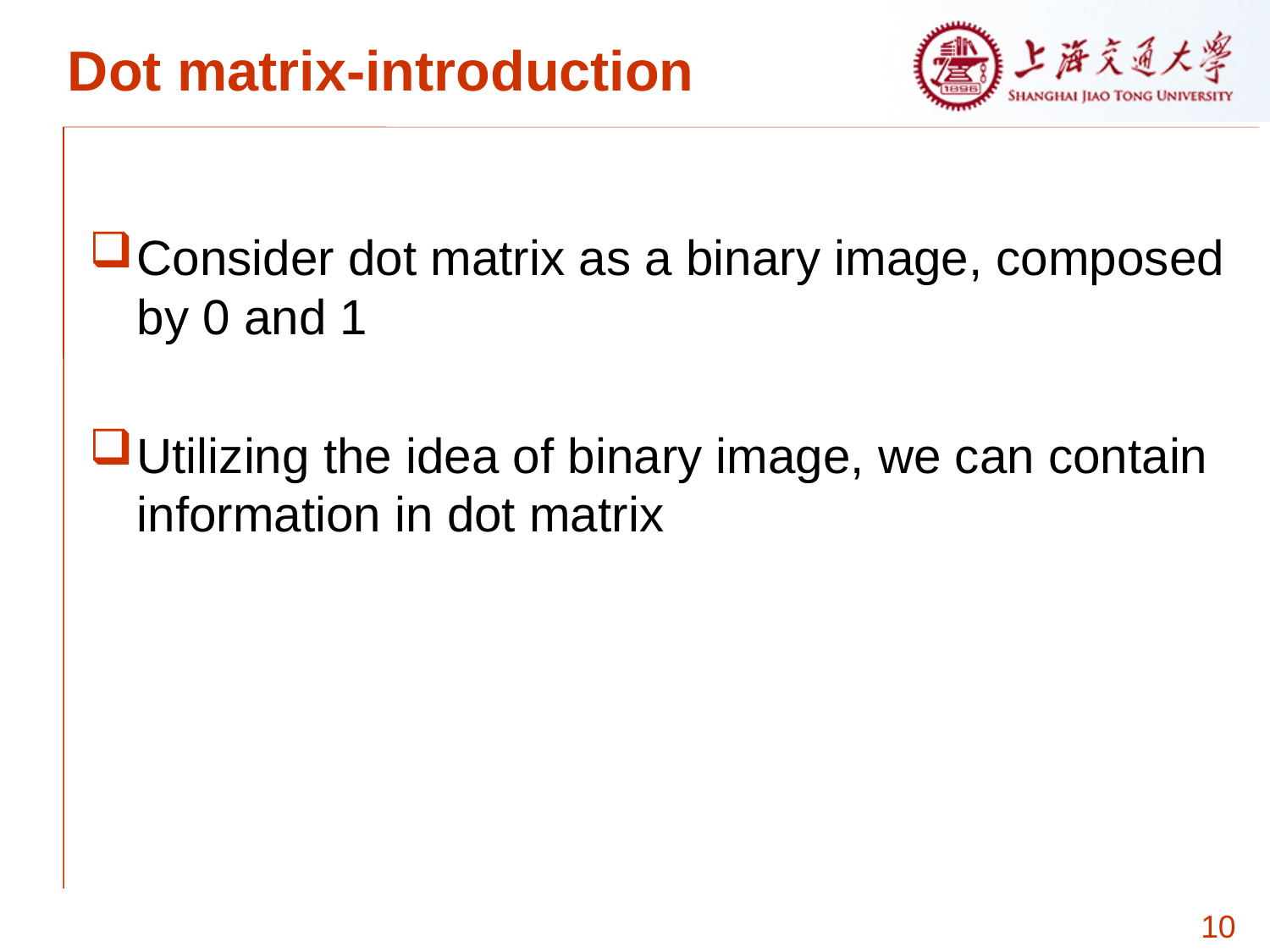

# Dot matrix-introduction

Consider dot matrix as a binary image, composed by 0 and 1

Utilizing the idea of binary image, we can contain information in dot matrix

10